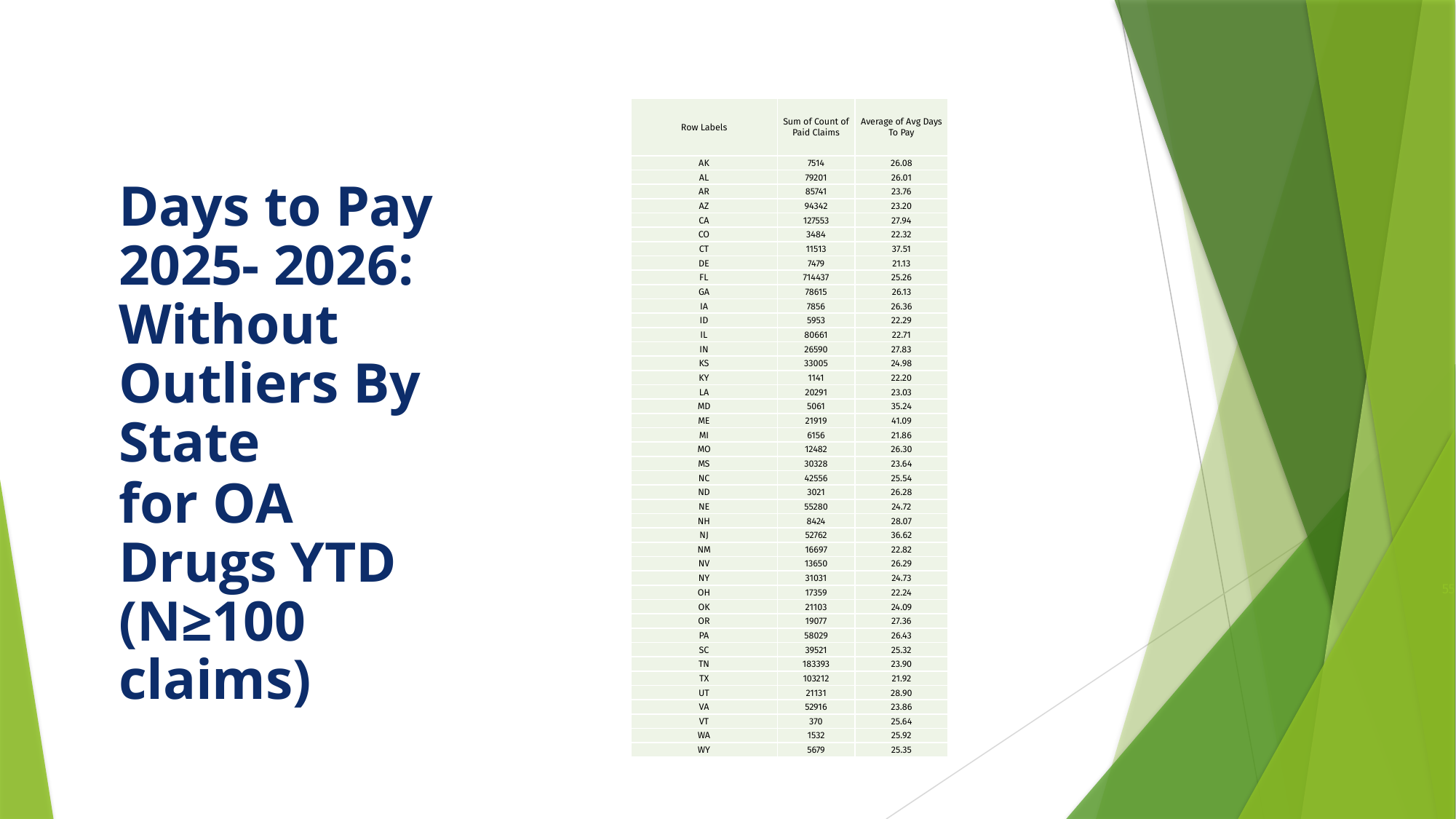

| Row Labels | Sum of Count of Paid Claims | Average of Avg Days To Pay |
| --- | --- | --- |
| AK | 7514 | 26.08 |
| AL | 79201 | 26.01 |
| AR | 85741 | 23.76 |
| AZ | 94342 | 23.20 |
| CA | 127553 | 27.94 |
| CO | 3484 | 22.32 |
| CT | 11513 | 37.51 |
| DE | 7479 | 21.13 |
| FL | 714437 | 25.26 |
| GA | 78615 | 26.13 |
| IA | 7856 | 26.36 |
| ID | 5953 | 22.29 |
| IL | 80661 | 22.71 |
| IN | 26590 | 27.83 |
| KS | 33005 | 24.98 |
| KY | 1141 | 22.20 |
| LA | 20291 | 23.03 |
| MD | 5061 | 35.24 |
| ME | 21919 | 41.09 |
| MI | 6156 | 21.86 |
| MO | 12482 | 26.30 |
| MS | 30328 | 23.64 |
| NC | 42556 | 25.54 |
| ND | 3021 | 26.28 |
| NE | 55280 | 24.72 |
| NH | 8424 | 28.07 |
| NJ | 52762 | 36.62 |
| NM | 16697 | 22.82 |
| NV | 13650 | 26.29 |
| NY | 31031 | 24.73 |
| OH | 17359 | 22.24 |
| OK | 21103 | 24.09 |
| OR | 19077 | 27.36 |
| PA | 58029 | 26.43 |
| SC | 39521 | 25.32 |
| TN | 183393 | 23.90 |
| TX | 103212 | 21.92 |
| UT | 21131 | 28.90 |
| VA | 52916 | 23.86 |
| VT | 370 | 25.64 |
| WA | 1532 | 25.92 |
| WY | 5679 | 25.35 |
Days to Pay 2025- 2026: Without Outliers By State
for OA Drugs YTD (N≥100
claims)
55